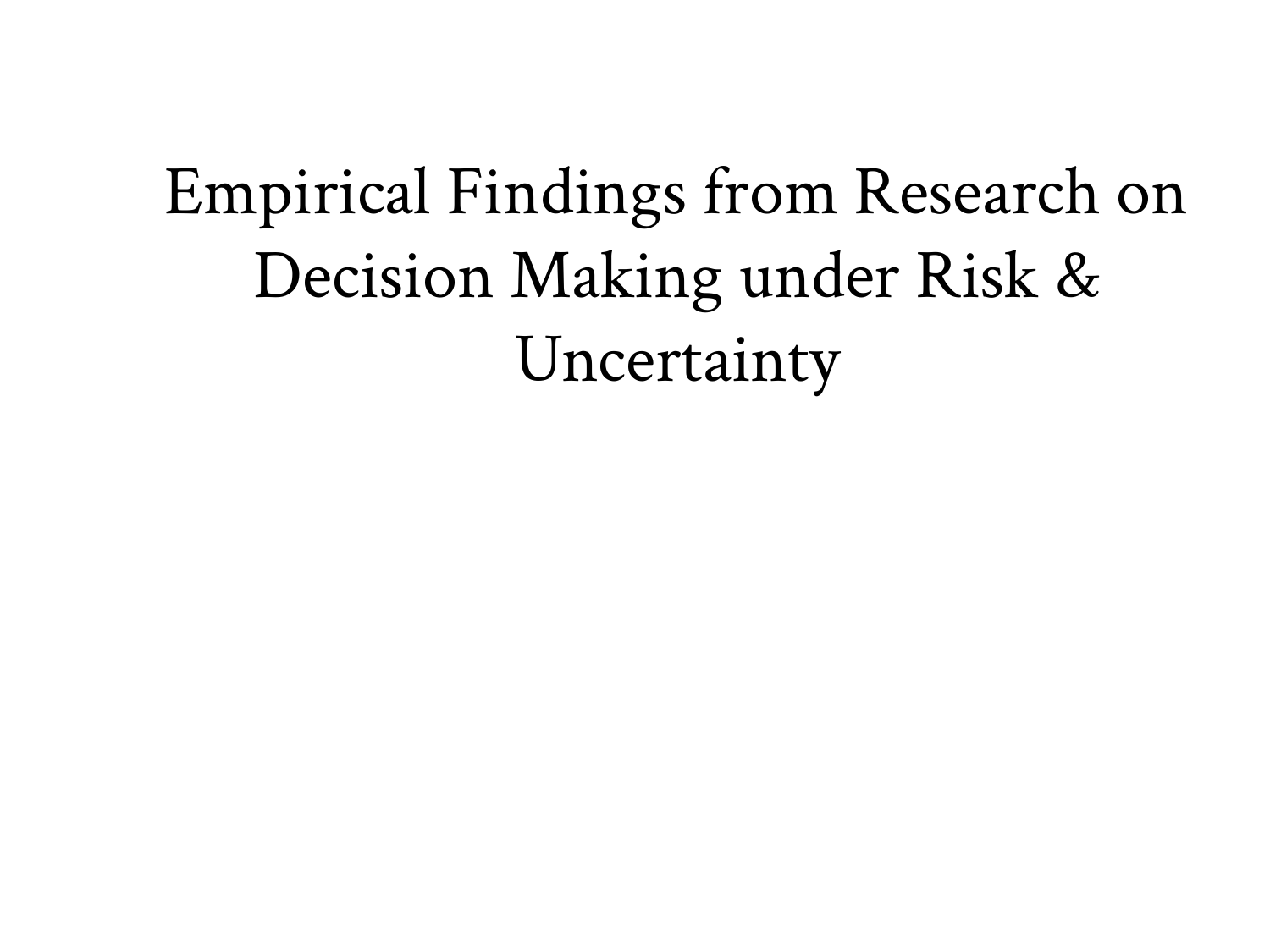

# Empirical Findings from Research on Decision Making under Risk & Uncertainty